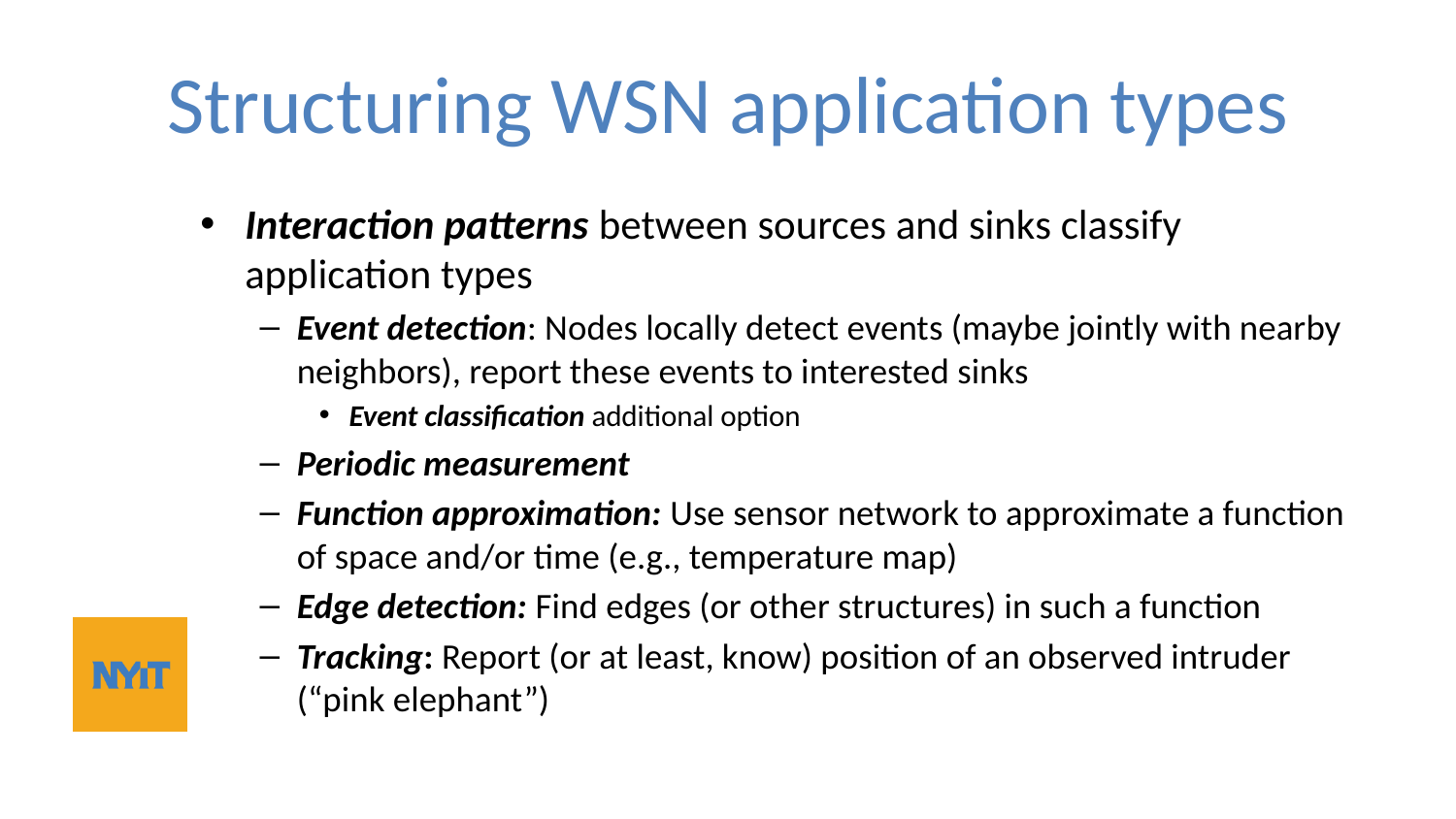

# Structuring WSN application types
Interaction patterns between sources and sinks classify application types
Event detection: Nodes locally detect events (maybe jointly with nearby neighbors), report these events to interested sinks
Event classification additional option
Periodic measurement
Function approximation: Use sensor network to approximate a function of space and/or time (e.g., temperature map)
Edge detection: Find edges (or other structures) in such a function
Tracking: Report (or at least, know) position of an observed intruder (“pink elephant”)